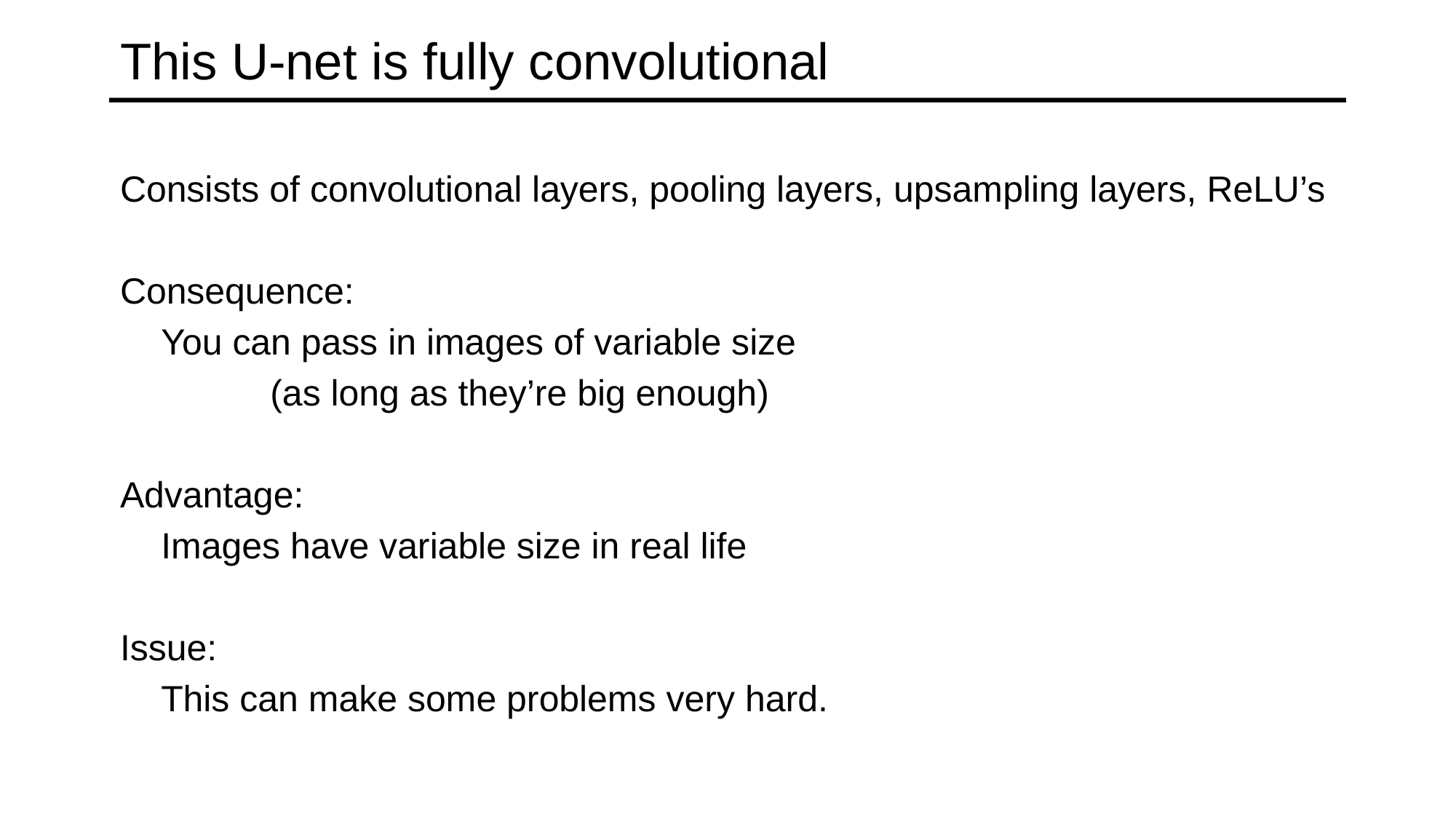

# This U-net is fully convolutional

Consists of convolutional layers, pooling layers, upsampling layers, ReLU’s

Consequence:
	You can pass in images of variable size
		(as long as they’re big enough)

Advantage:
	Images have variable size in real life

Issue:
	This can make some problems very hard.